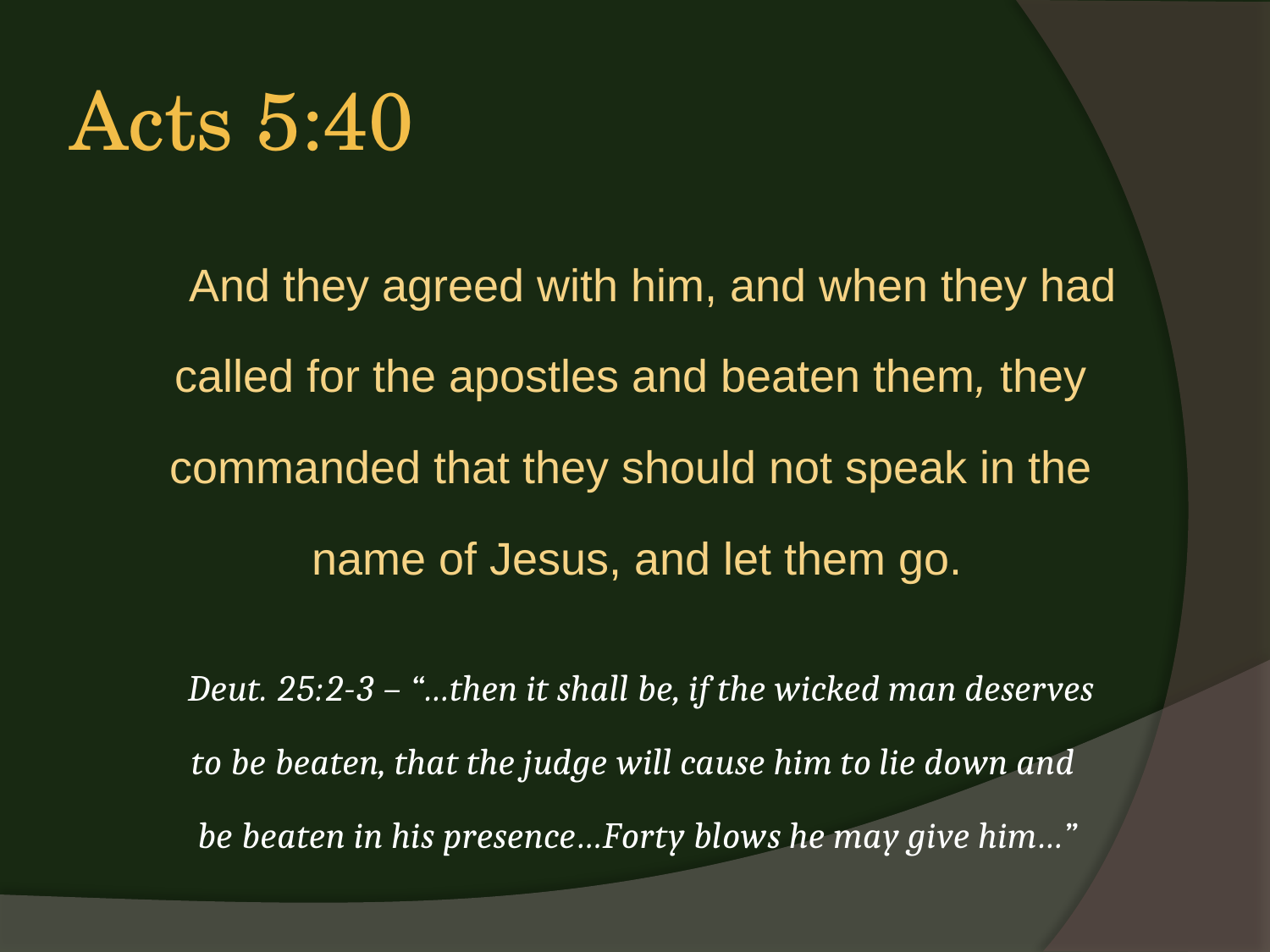

# Acts 5:40
    And they agreed with him, and when they had
called for the apostles and beaten them, they
commanded that they should not speak in the
name of Jesus, and let them go.

  Deut. 25:2-3 – “…then it shall be, if the wicked man deserves
to be beaten, that the judge will cause him to lie down and
be beaten in his presence…Forty blows he may give him…”